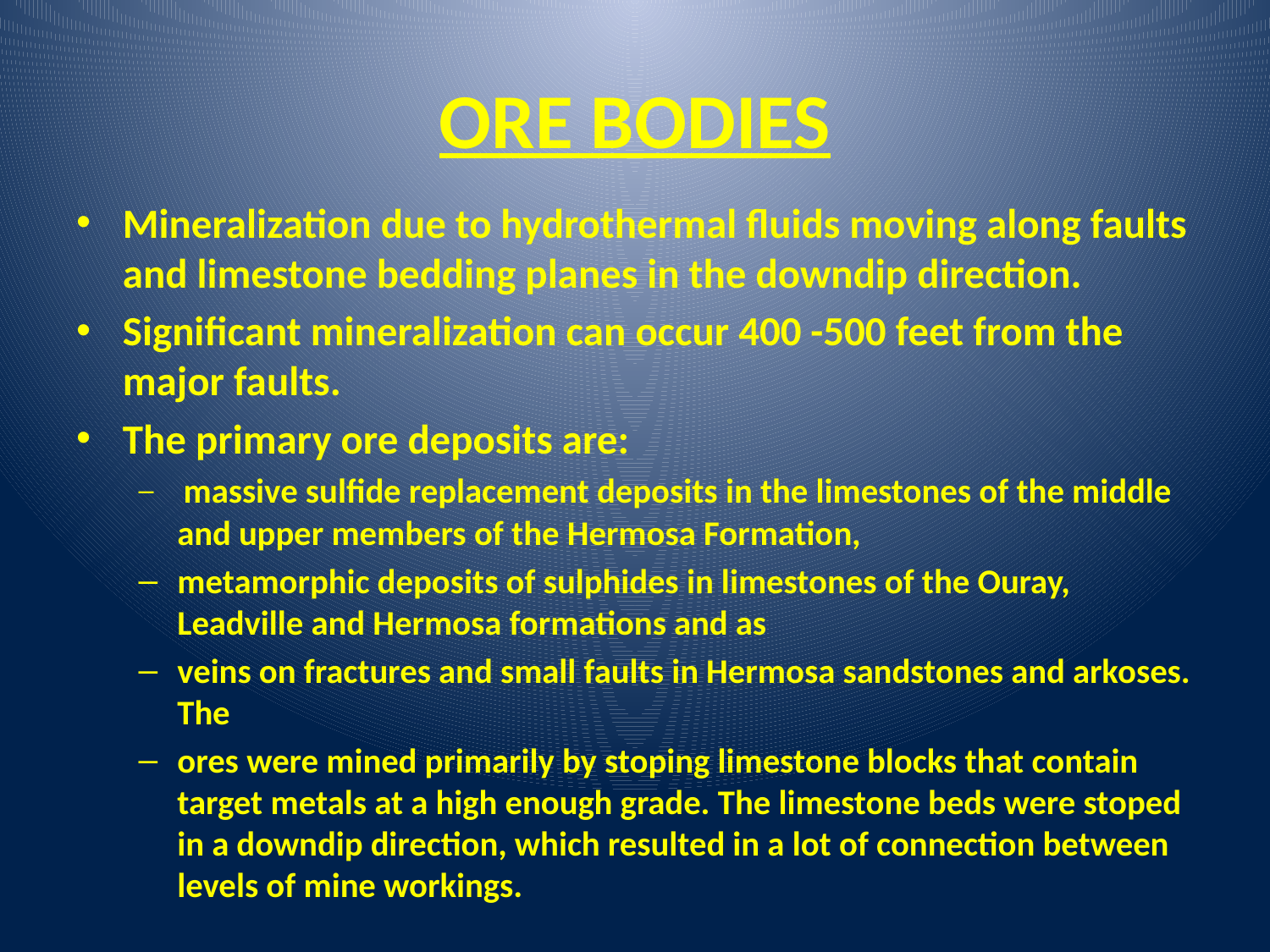

# ORE BODIES
Mineralization due to hydrothermal fluids moving along faults and limestone bedding planes in the downdip direction.
Significant mineralization can occur 400 -500 feet from the major faults.
The primary ore deposits are:
 massive sulfide replacement deposits in the limestones of the middle and upper members of the Hermosa Formation,
metamorphic deposits of sulphides in limestones of the Ouray, Leadville and Hermosa formations and as
veins on fractures and small faults in Hermosa sandstones and arkoses. The
ores were mined primarily by stoping limestone blocks that contain target metals at a high enough grade. The limestone beds were stoped in a downdip direction, which resulted in a lot of connection between levels of mine workings.